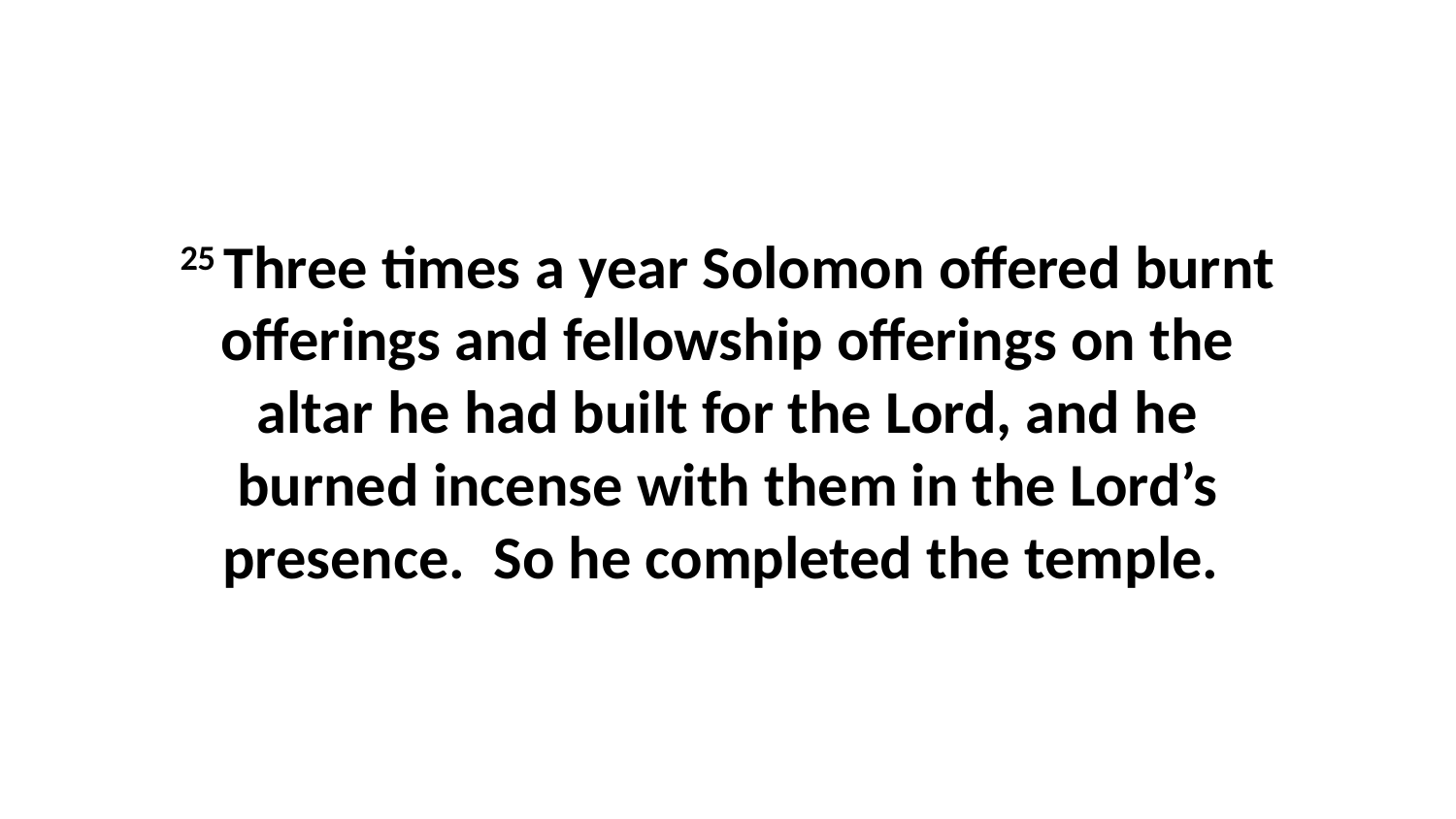

25 Three times a year Solomon offered burnt offerings and fellowship offerings on the altar he had built for the Lord, and he burned incense with them in the Lord’s presence.  So he completed the temple.